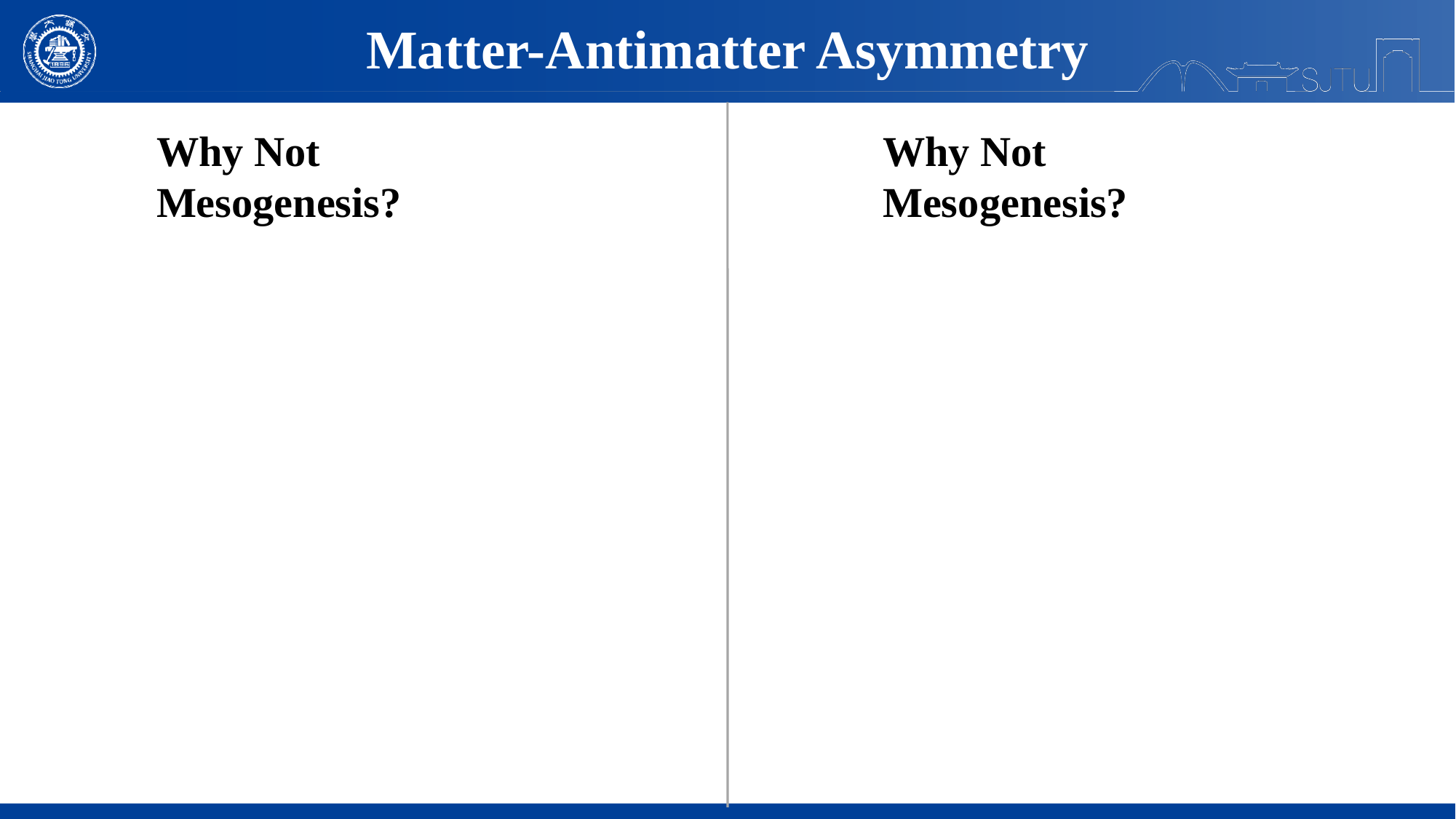

Matter-Antimatter Asymmetry
Why Not Mesogenesis?
Why Not Mesogenesis?